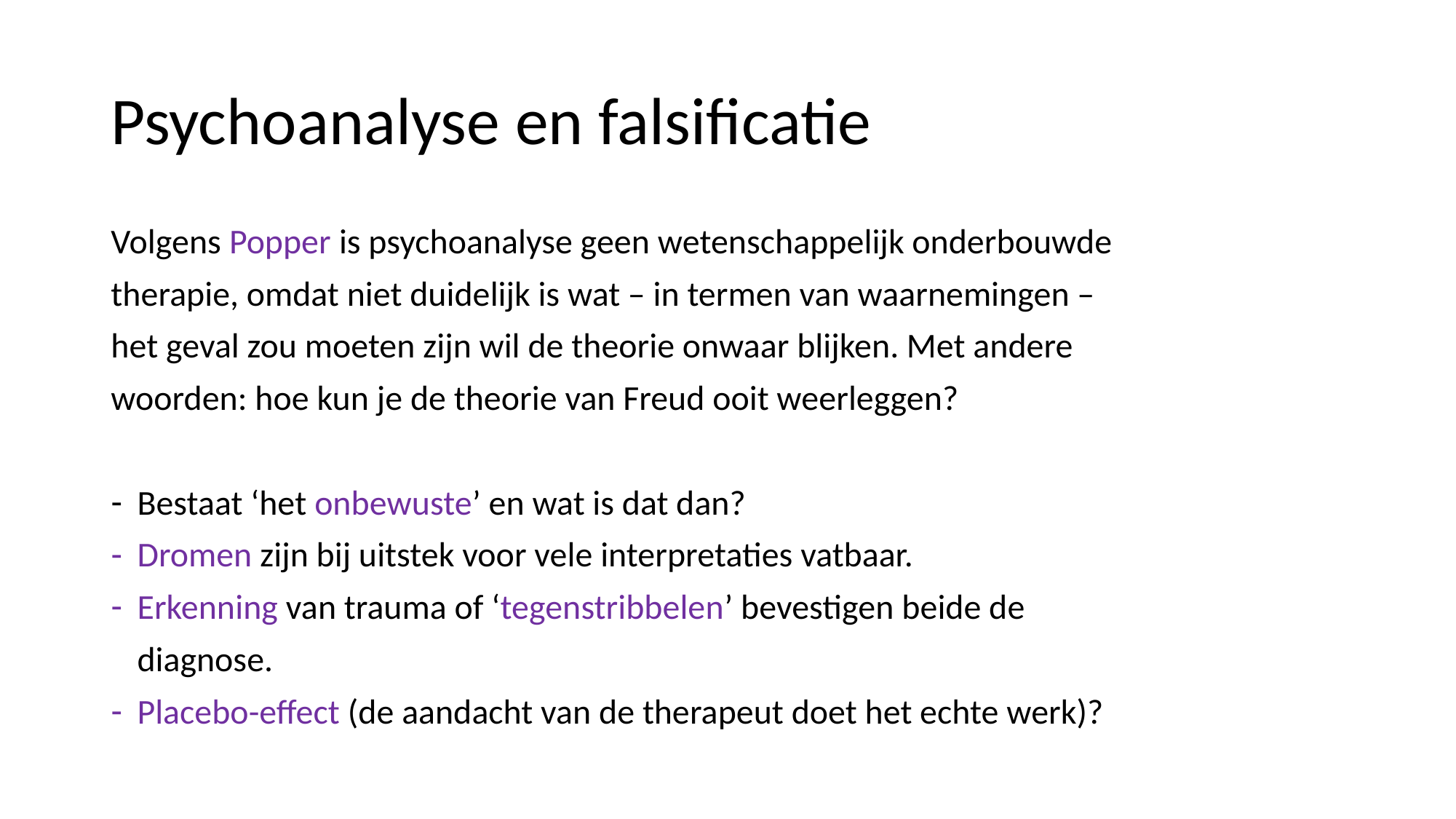

# Psychoanalyse en falsificatie
Volgens Popper is psychoanalyse geen wetenschappelijk onderbouwde
therapie, omdat niet duidelijk is wat – in termen van waarnemingen –
het geval zou moeten zijn wil de theorie onwaar blijken. Met andere
woorden: hoe kun je de theorie van Freud ooit weerleggen?

Bestaat ‘het onbewuste’ en wat is dat dan?
Dromen zijn bij uitstek voor vele interpretaties vatbaar.
Erkenning van trauma of ‘tegenstribbelen’ bevestigen beide de
	diagnose.
Placebo-effect (de aandacht van de therapeut doet het echte werk)?